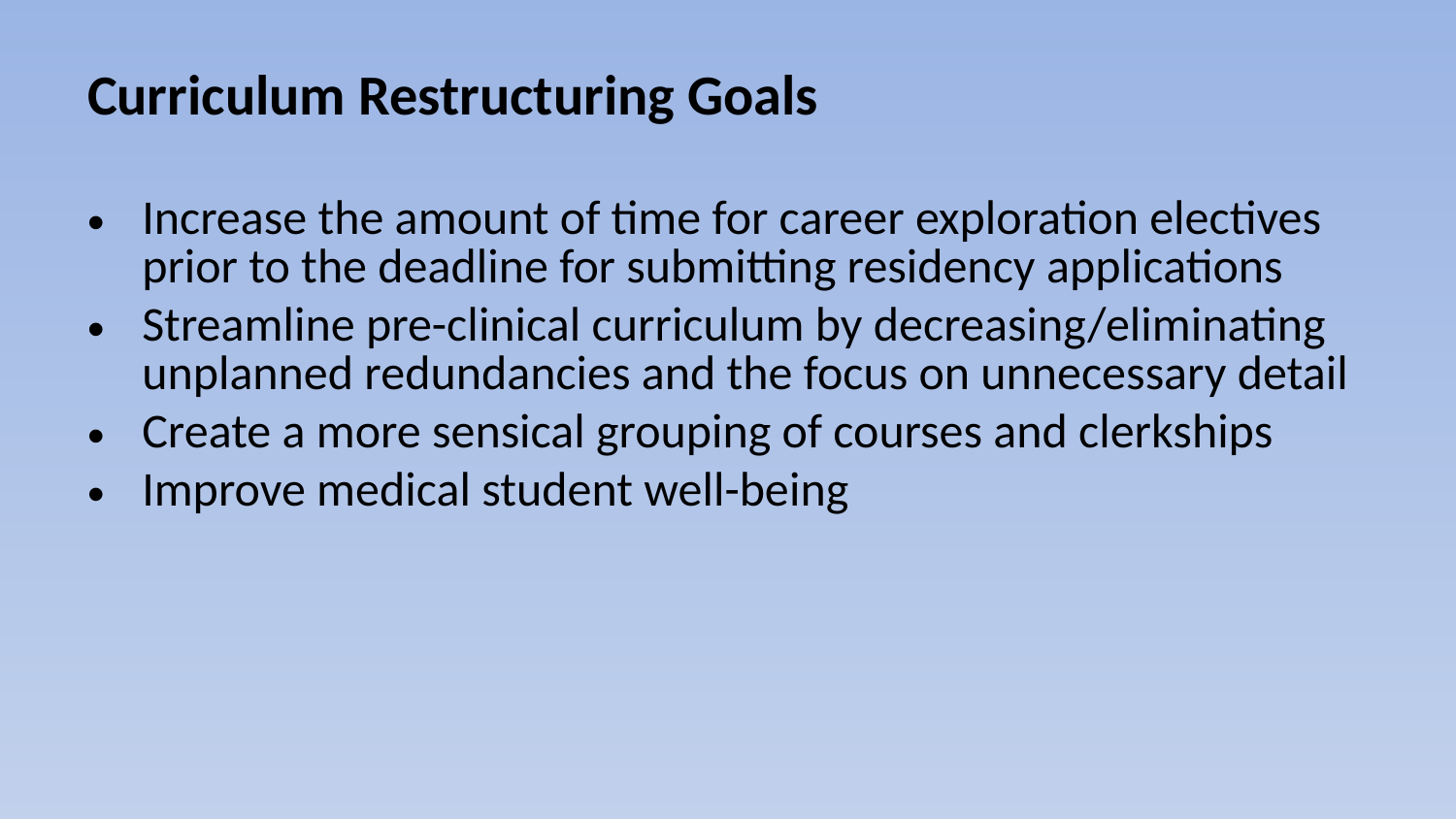

# Curriculum Restructuring Goals
Increase the amount of time for career exploration electives prior to the deadline for submitting residency applications
Streamline pre-clinical curriculum by decreasing/eliminating unplanned redundancies and the focus on unnecessary detail
Create a more sensical grouping of courses and clerkships
Improve medical student well-being